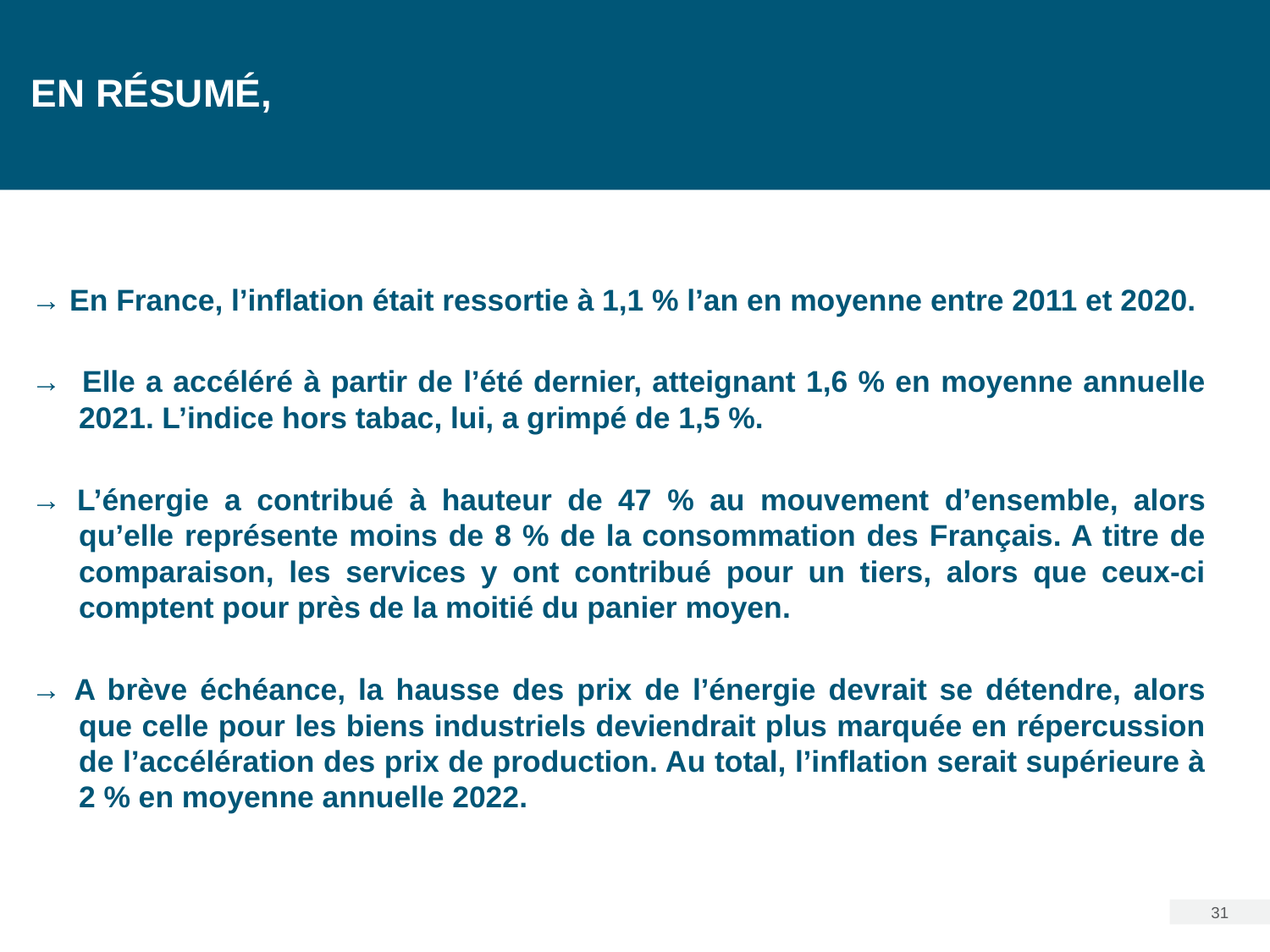

# En résumé,
→ En France, l’inflation était ressortie à 1,1 % l’an en moyenne entre 2011 et 2020.
→  Elle a accéléré à partir de l’été dernier, atteignant 1,6 % en moyenne annuelle 2021. L’indice hors tabac, lui, a grimpé de 1,5 %.
→ L’énergie a contribué à hauteur de 47 % au mouvement d’ensemble, alors qu’elle représente moins de 8 % de la consommation des Français. A titre de comparaison, les services y ont contribué pour un tiers, alors que ceux-ci comptent pour près de la moitié du panier moyen.
→ A brève échéance, la hausse des prix de l’énergie devrait se détendre, alors que celle pour les biens industriels deviendrait plus marquée en répercussion de l’accélération des prix de production. Au total, l’inflation serait supérieure à 2 % en moyenne annuelle 2022.